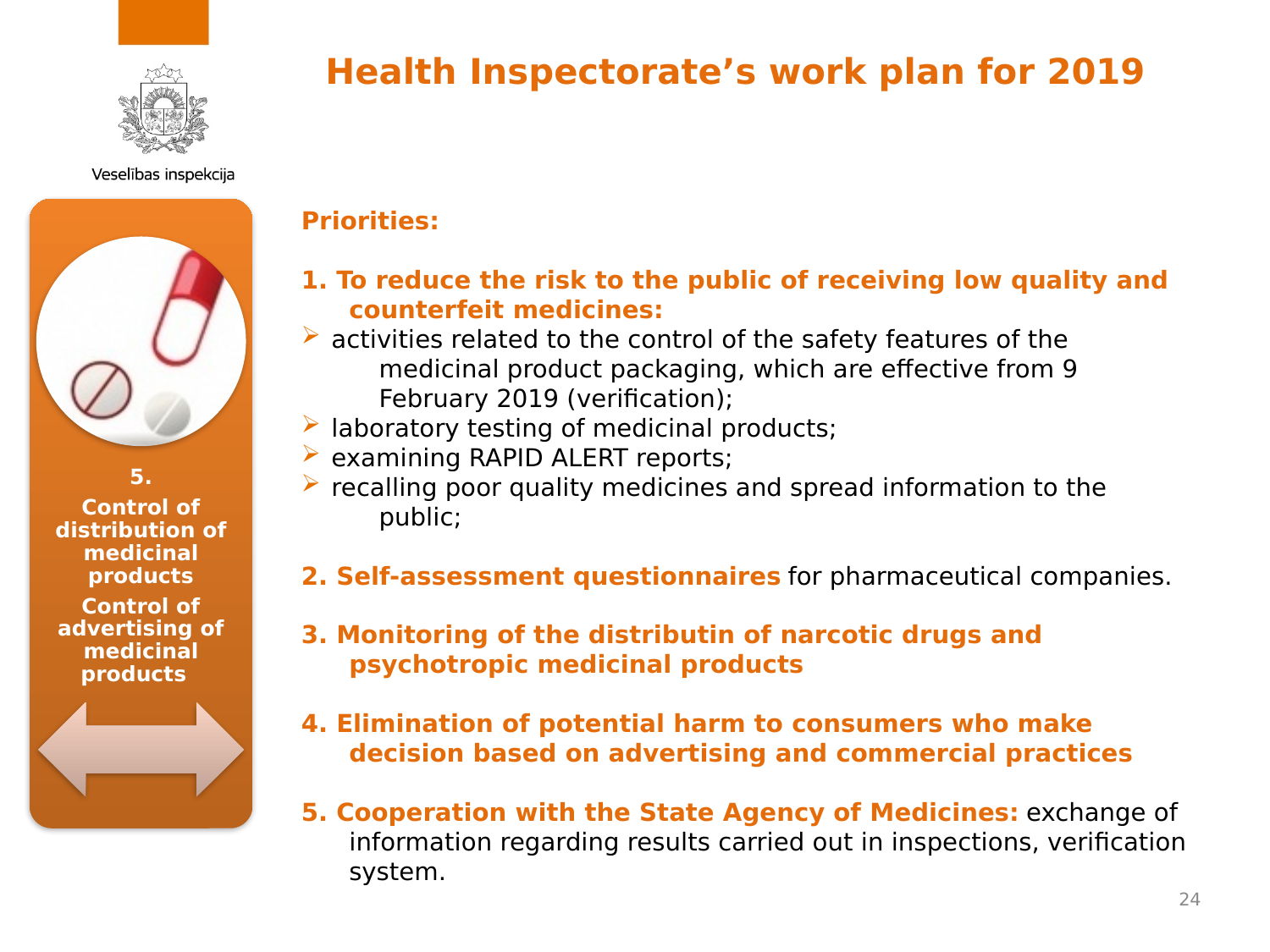

# Health Inspectorate’s work plan for 2019
5.
Control of distribution of medicinal products
Control of advertising of medicinal products
Priorities:

1. To reduce the risk to the public of receiving low quality and counterfeit medicines:
activities related to the control of the safety features of the medicinal product packaging, which are effective from 9 February 2019 (verification);
laboratory testing of medicinal products;
examining RAPID ALERT reports;
recalling poor quality medicines and spread information to the public;

2. Self-assessment questionnaires for pharmaceutical companies.

3. Monitoring of the distributin of narcotic drugs and psychotropic medicinal products

4. Elimination of potential harm to consumers who make decision based on advertising and commercial practices

5. Cooperation with the State Agency of Medicines: exchange of information regarding results carried out in inspections, verification system.

24